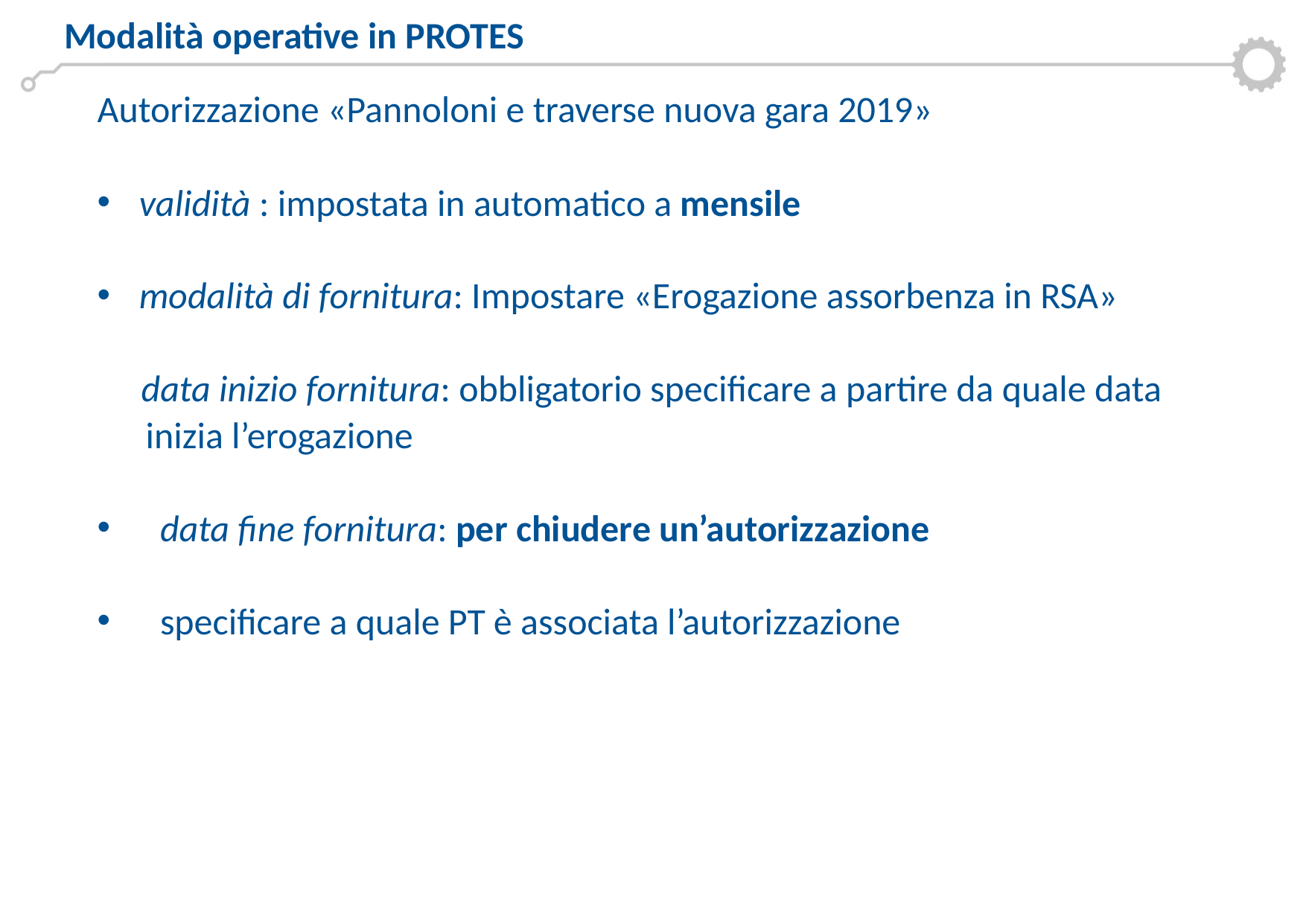

Modalità operative in PROTES
Autorizzazione «Pannoloni e traverse nuova gara 2019»
validità : impostata in automatico a mensile

modalità di fornitura: Impostare «Erogazione assorbenza in RSA»

data inizio fornitura: obbligatorio specificare a partire da quale data inizia l’erogazione

data fine fornitura: per chiudere un’autorizzazione

specificare a quale PT è associata l’autorizzazione